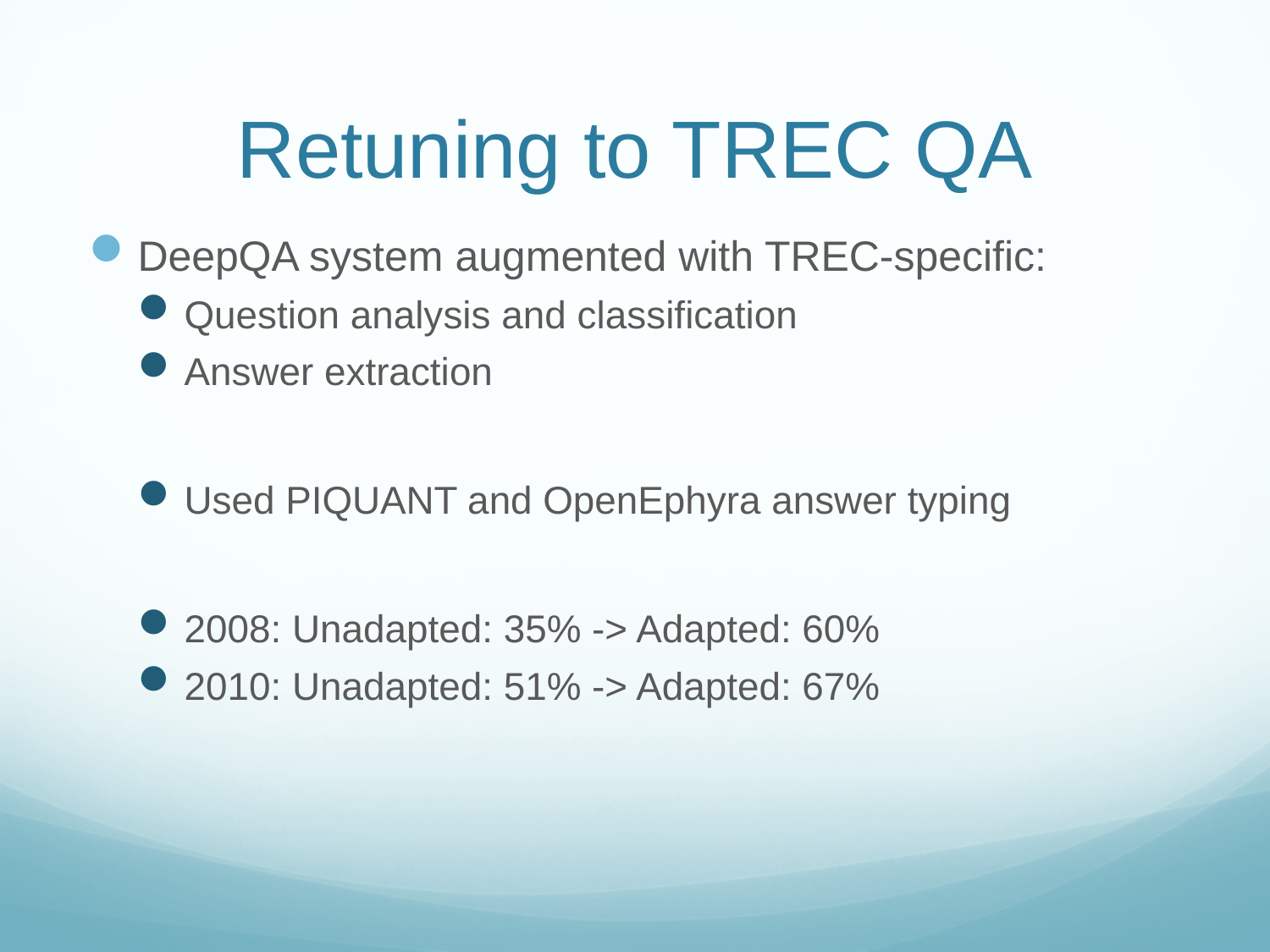

# Retuning to TREC QA
DeepQA system augmented with TREC-specific:
Question analysis and classification
Answer extraction

Used PIQUANT and OpenEphyra answer typing

2008: Unadapted: 35% -> Adapted: 60%
2010: Unadapted: 51% -> Adapted: 67%